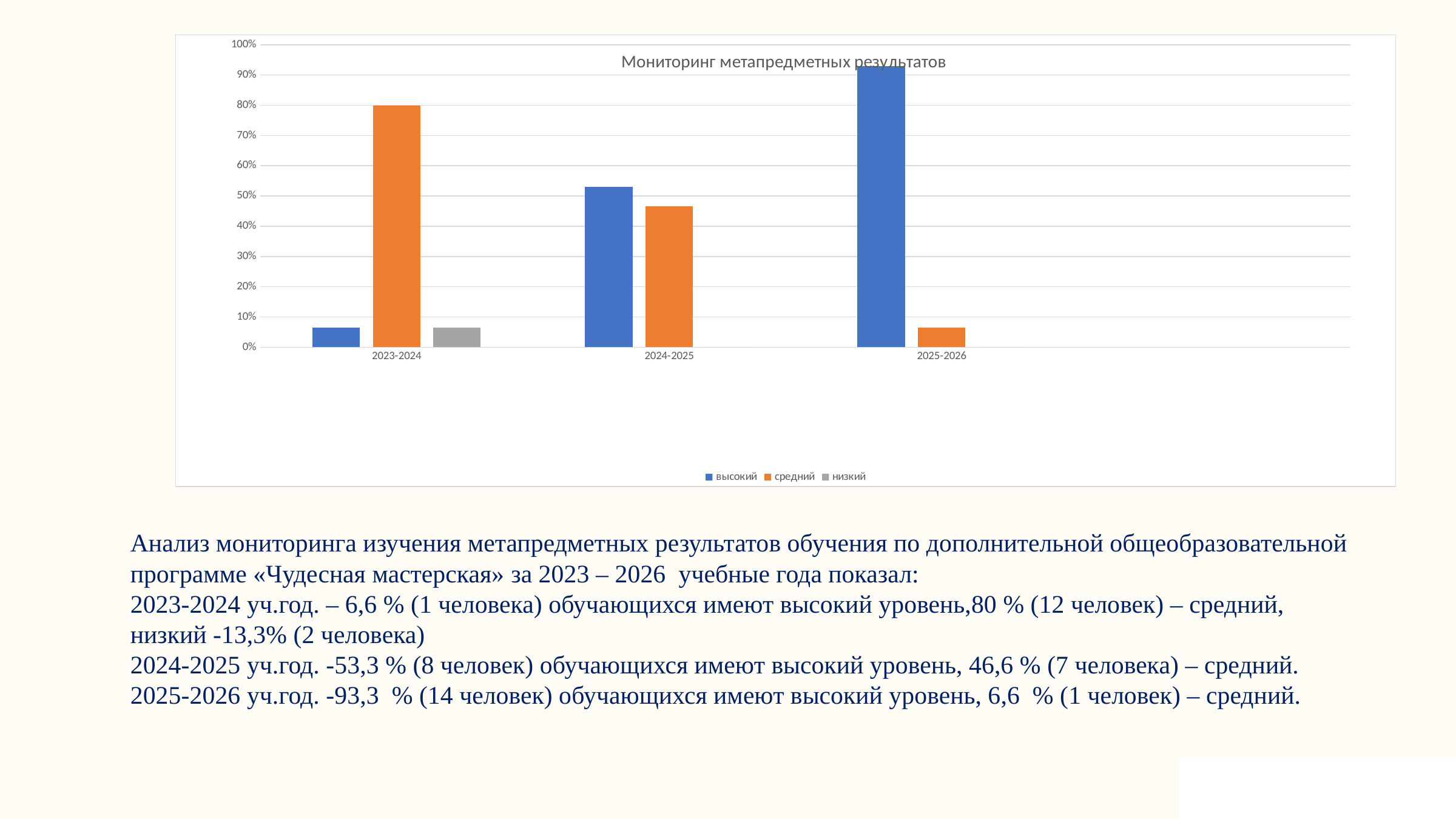

### Chart: Мониторинг метапредметных результатов

| Category | высокий | средний | низкий |
|---|---|---|---|
| 2023-2024 | 0.066 | 0.8 | 0.066 |
| 2024-2025 | 0.53 | 0.4660000000000001 | 0.0 |
| 2025-2026 | 0.93 | 0.066 | 0.0 |
Анализ мониторинга изучения метапредметных результатов обучения по дополнительной общеобразовательной программе «Чудесная мастерская» за 2023 – 2026  учебные года показал:
2023-2024 уч.год. – 6,6 % (1 человека) обучающихся имеют высокий уровень,80 % (12 человек) – средний,  низкий -13,3% (2 человека)
2024-2025 уч.год. -53,3 % (8 человек) обучающихся имеют высокий уровень, 46,6 % (7 человека) – средний.
2025-2026 уч.год. -93,3  % (14 человек) обучающихся имеют высокий уровень, 6,6  % (1 человек) – средний.